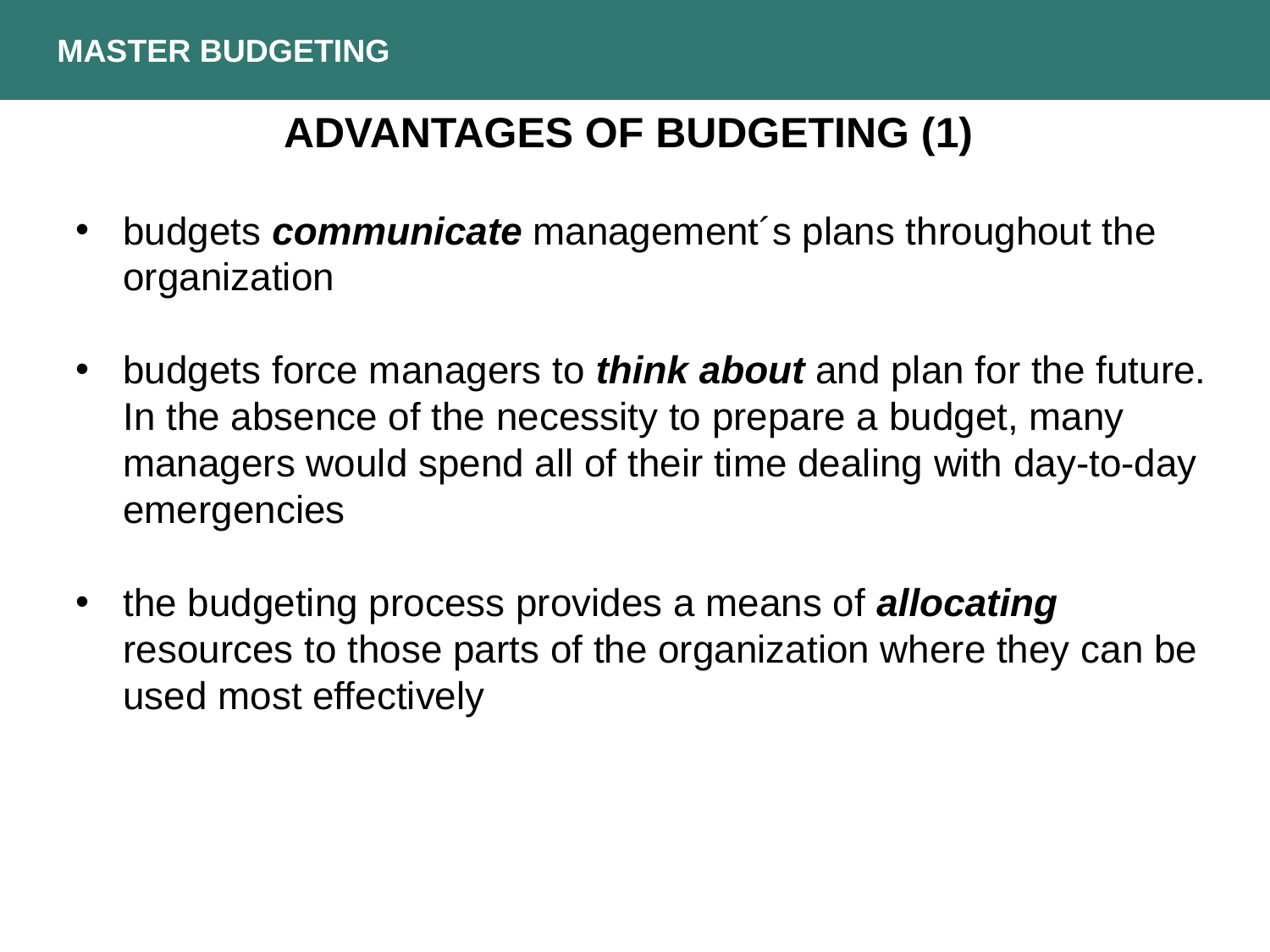

MASTER BUDGETING
ADVANTAGES OF BUDGETING (1)
budgets communicate management´s plans throughout the organization

budgets force managers to think about and plan for the future. In the absence of the necessity to prepare a budget, many managers would spend all of their time dealing with day-to-day emergencies

the budgeting process provides a means of allocating resources to those parts of the organization where they can be used most effectively